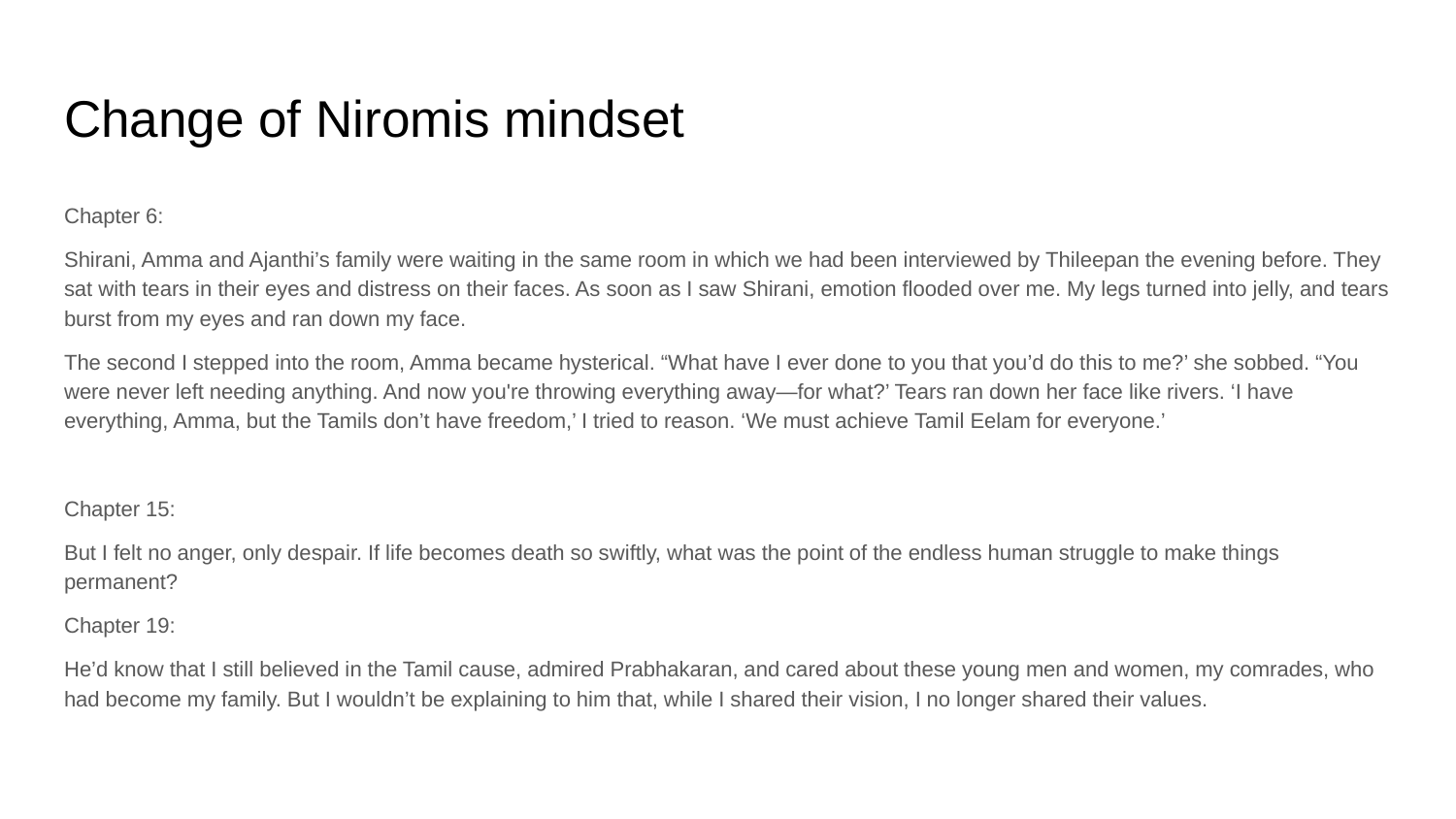

# Change of Niromis mindset
Chapter 6:
Shirani, Amma and Ajanthi’s family were waiting in the same room in which we had been interviewed by Thileepan the evening before. They sat with tears in their eyes and distress on their faces. As soon as I saw Shirani, emotion flooded over me. My legs turned into jelly, and tears burst from my eyes and ran down my face.
The second I stepped into the room, Amma became hysterical. “What have I ever done to you that you’d do this to me?’ she sobbed. “You were never left needing anything. And now you're throwing everything away—for what?’ Tears ran down her face like rivers. ‘I have everything, Amma, but the Tamils don’t have freedom,’ I tried to reason. ‘We must achieve Tamil Eelam for everyone.’

Chapter 15:
But I felt no anger, only despair. If life becomes death so swiftly, what was the point of the endless human struggle to make things permanent?
Chapter 19:
He’d know that I still believed in the Tamil cause, admired Prabhakaran, and cared about these young men and women, my comrades, who had become my family. But I wouldn’t be explaining to him that, while I shared their vision, I no longer shared their values.